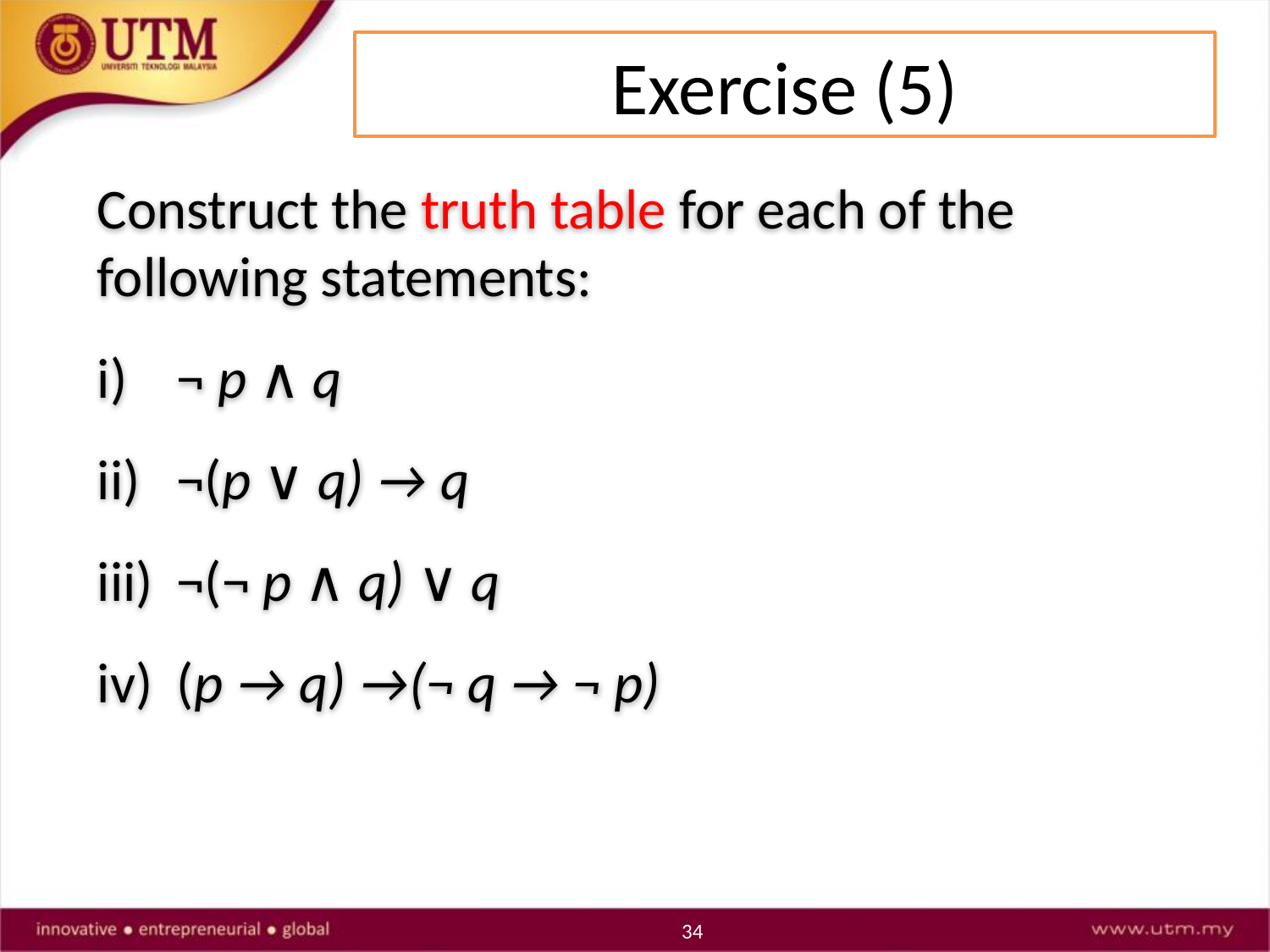

Exercise (5)
Construct the truth table for each of the following statements:
¬ p ∧ q
¬(p ∨ q) → q
¬(¬ p ∧ q) ∨ q
(p → q) →(¬ q → ¬ p)
34